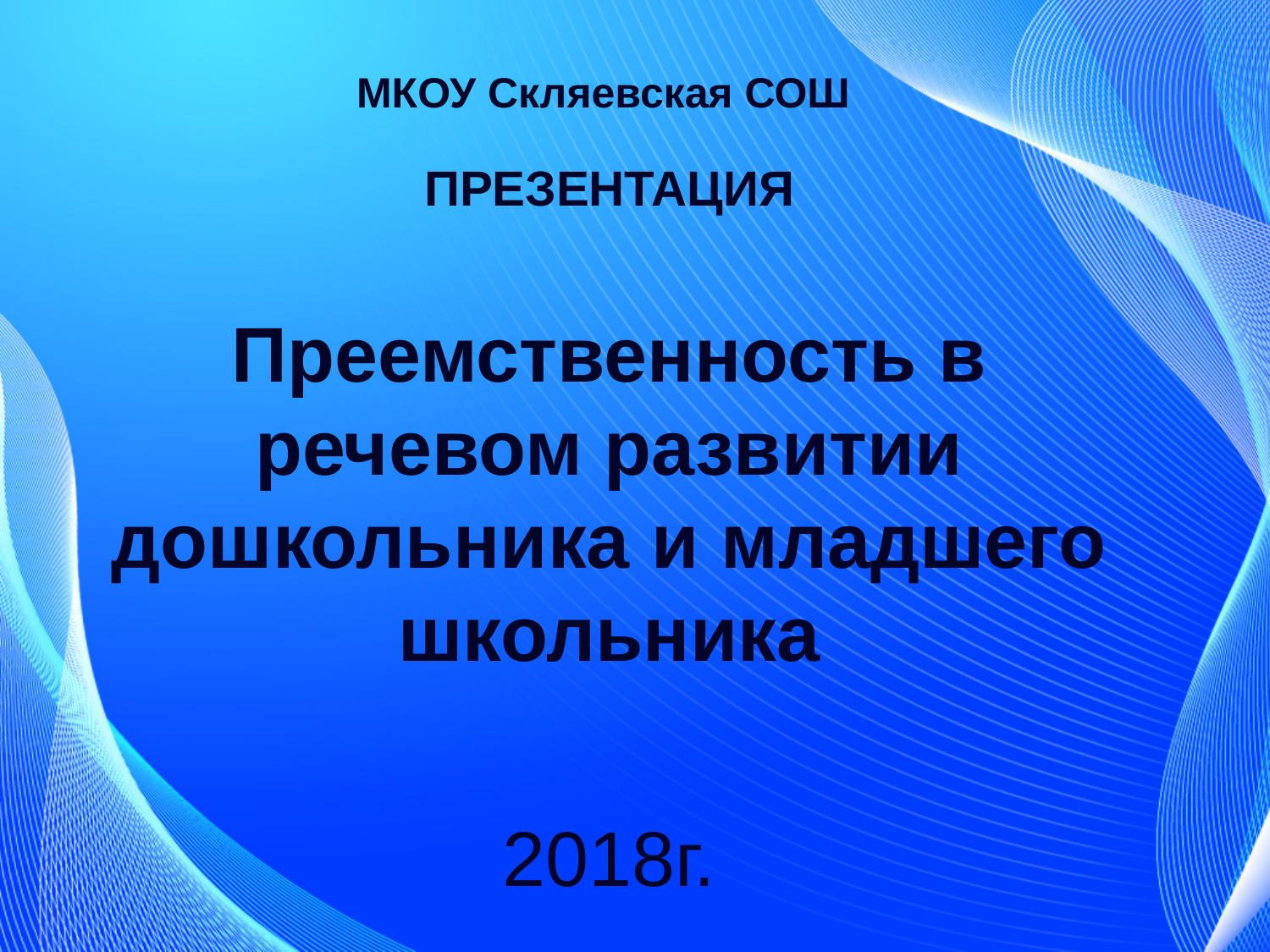

МКОУ Скляевская СОШ
ПРЕЗЕНТАЦИЯ

Преемственность в речевом развитии дошкольника и младшего школьника

2018г.